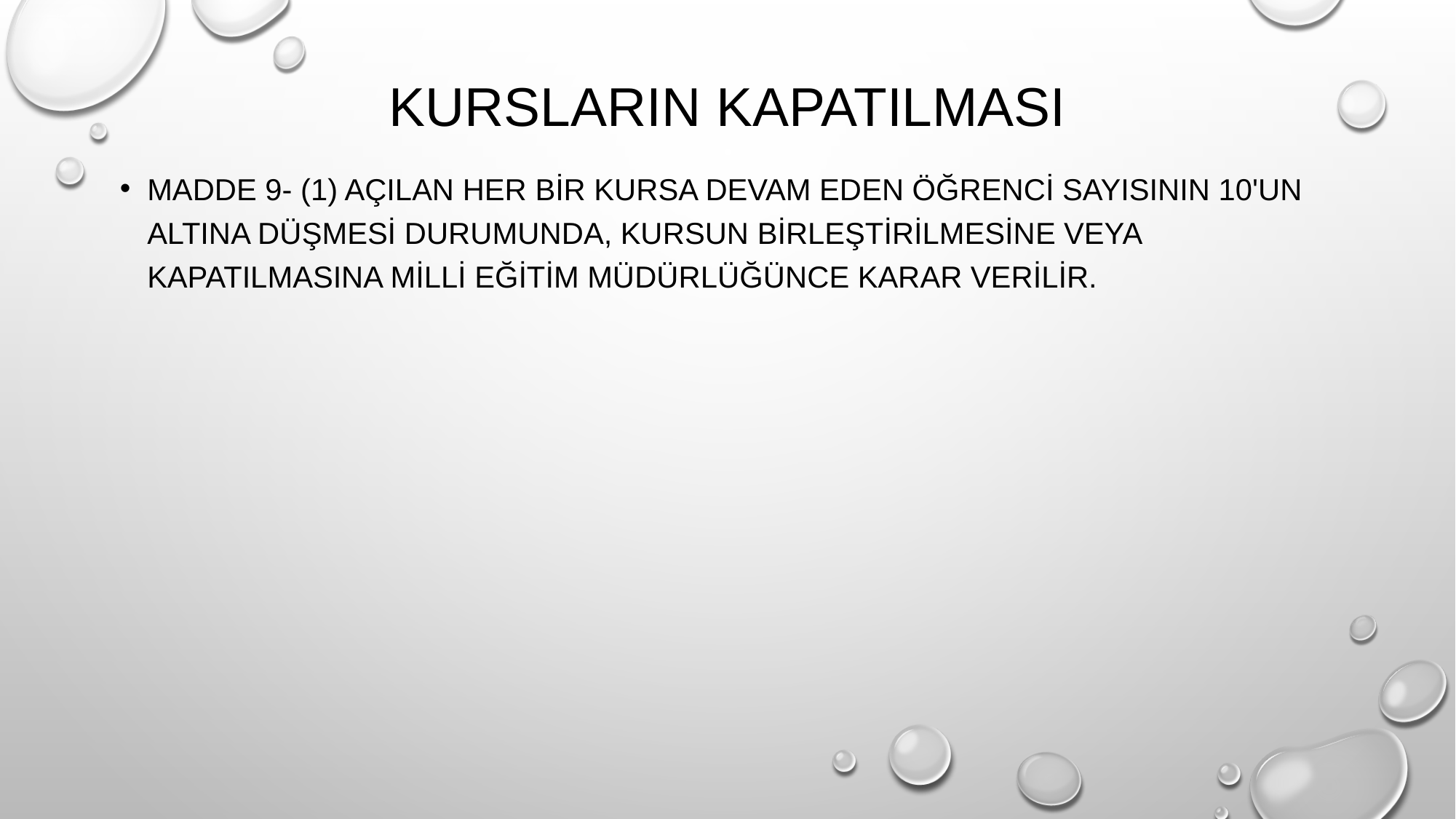

# Kursların kapatılması
MADDE 9- (1) Açılan her bir kursa devam eden öğrenci sayısının 10'un altına düşmesi durumunda, kursun birleştirilmesine veya kapatılmasına milli eğitim müdürlüğünce karar verilir.